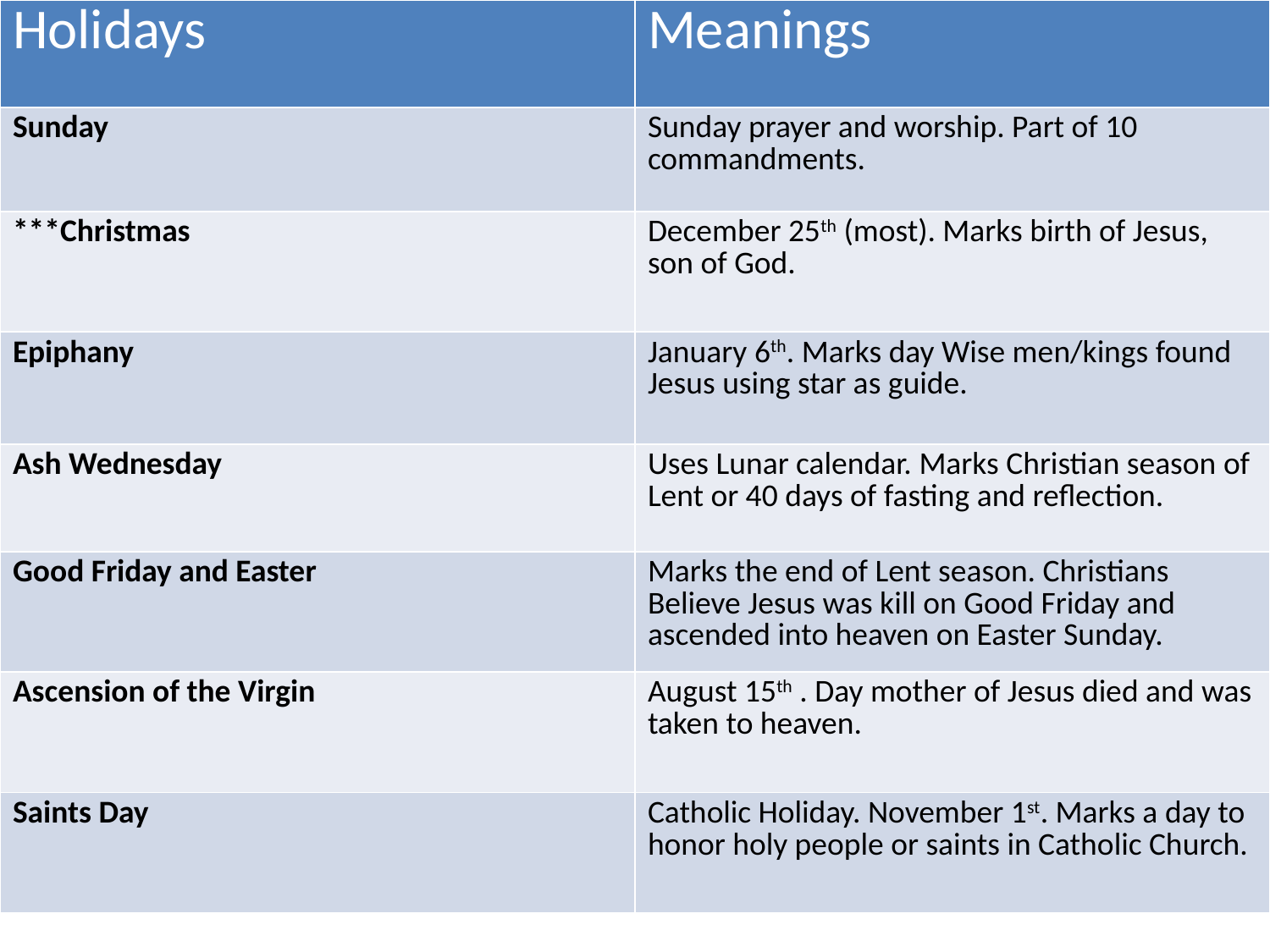

| Holidays | Meanings |
| --- | --- |
| Sunday | Sunday prayer and worship. Part of 10 commandments. |
| \*\*\*Christmas | December 25th (most). Marks birth of Jesus, son of God. |
| Epiphany | January 6th. Marks day Wise men/kings found Jesus using star as guide. |
| Ash Wednesday | Uses Lunar calendar. Marks Christian season of Lent or 40 days of fasting and reflection. |
| Good Friday and Easter | Marks the end of Lent season. Christians Believe Jesus was kill on Good Friday and ascended into heaven on Easter Sunday. |
| Ascension of the Virgin | August 15th . Day mother of Jesus died and was taken to heaven. |
| Saints Day | Catholic Holiday. November 1st. Marks a day to honor holy people or saints in Catholic Church. |